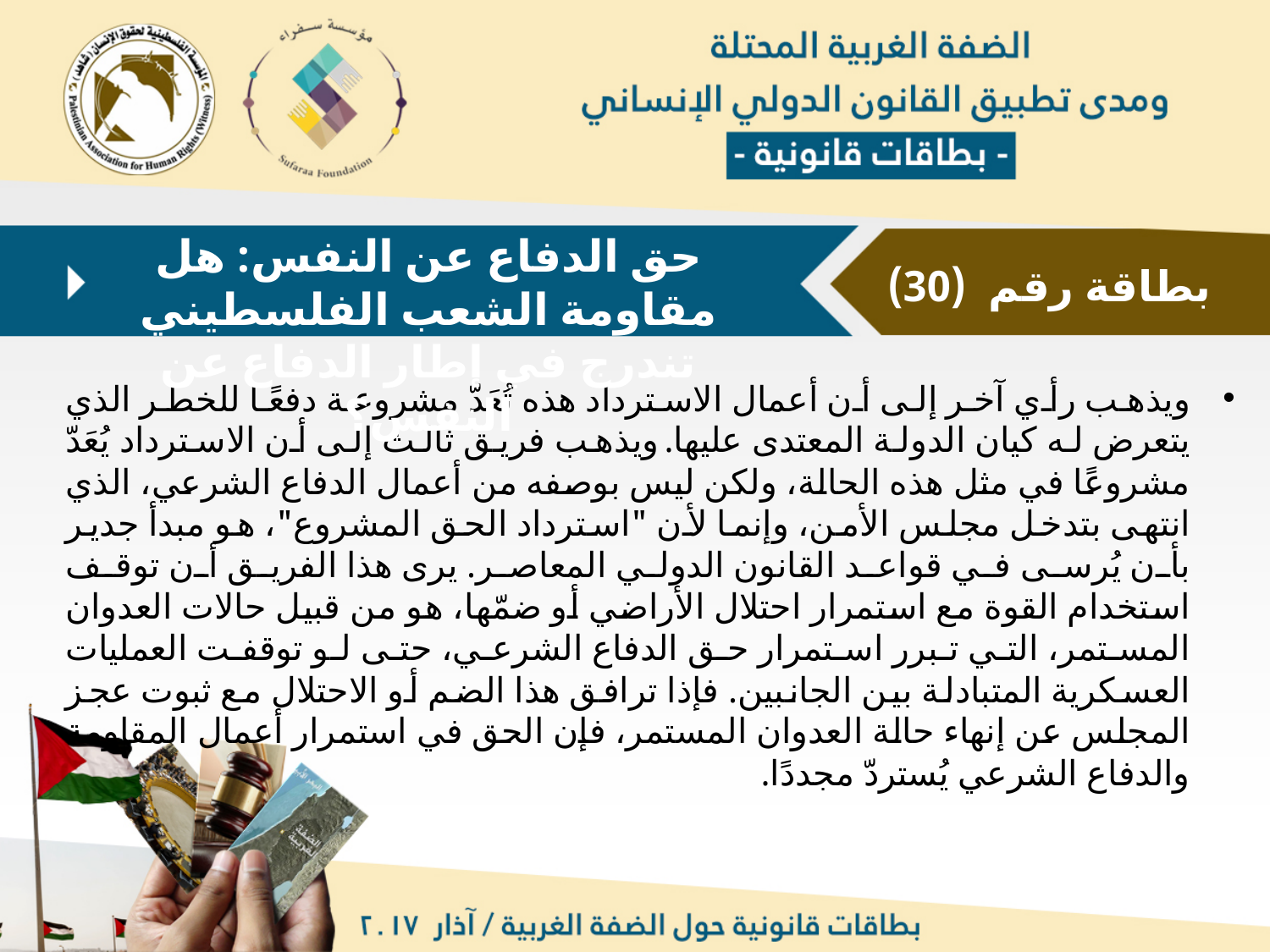

حق الدفاع عن النفس: هل مقاومة الشعب الفلسطيني تندرج في إطار الدفاع عن النفس؟
بطاقة رقم  (30)
ويذهب رأي آخر إلى أن أعمال الاسترداد هذه تُعَدّ مشروعة دفعًا للخطر الذي يتعرض له كيان الدولة المعتدى عليها. ويذهب فريق ثالث إلى أن الاسترداد يُعَدّ مشروعًا في مثل هذه الحالة، ولكن ليس بوصفه من أعمال الدفاع الشرعي، الذي انتهى بتدخل مجلس الأمن، وإنما لأن "استرداد الحق المشروع"، هو مبدأ جدير بأن يُرسى في قواعد القانون الدولي المعاصر. يرى هذا الفريق أن توقف استخدام القوة مع استمرار احتلال الأراضي أو ضمّها، هو من قبيل حالات العدوان المستمر، التي تبرر استمرار حق الدفاع الشرعي، حتى لو توقفت العمليات العسكرية المتبادلة بين الجانبين. فإذا ترافق هذا الضم أو الاحتلال مع ثبوت عجز المجلس عن إنهاء حالة العدوان المستمر، فإن الحق في استمرار أعمال المقاومة والدفاع الشرعي يُستردّ مجددًا.